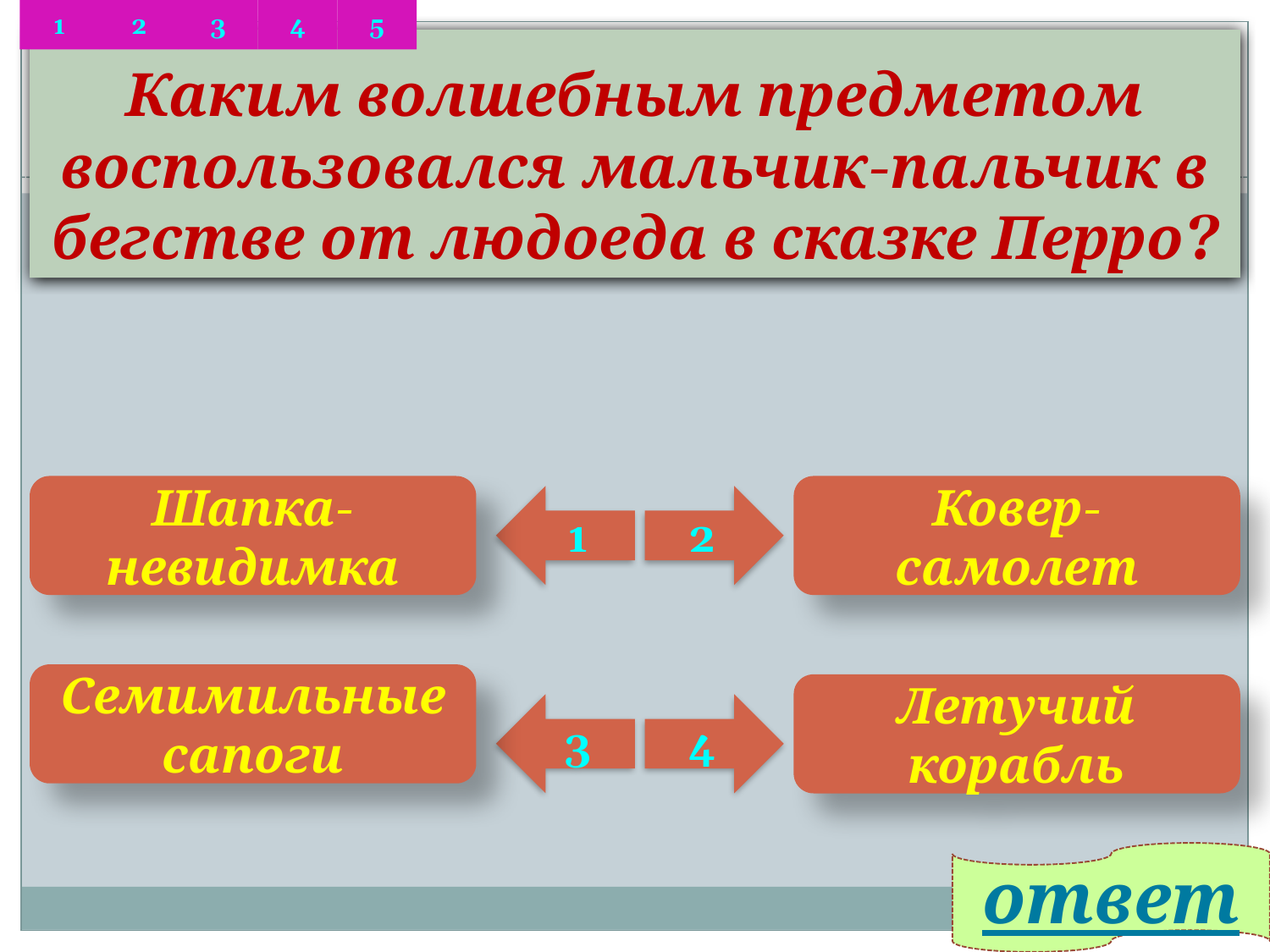

4
2
3
5
1
# Каким волшебным предметом воспользовался мальчик-пальчик в бегстве от людоеда в сказке Перро?
Шапка-невидимка
Ковер-самолет
1
2
Семимильные сапоги
Летучий корабль
3
4
ответ